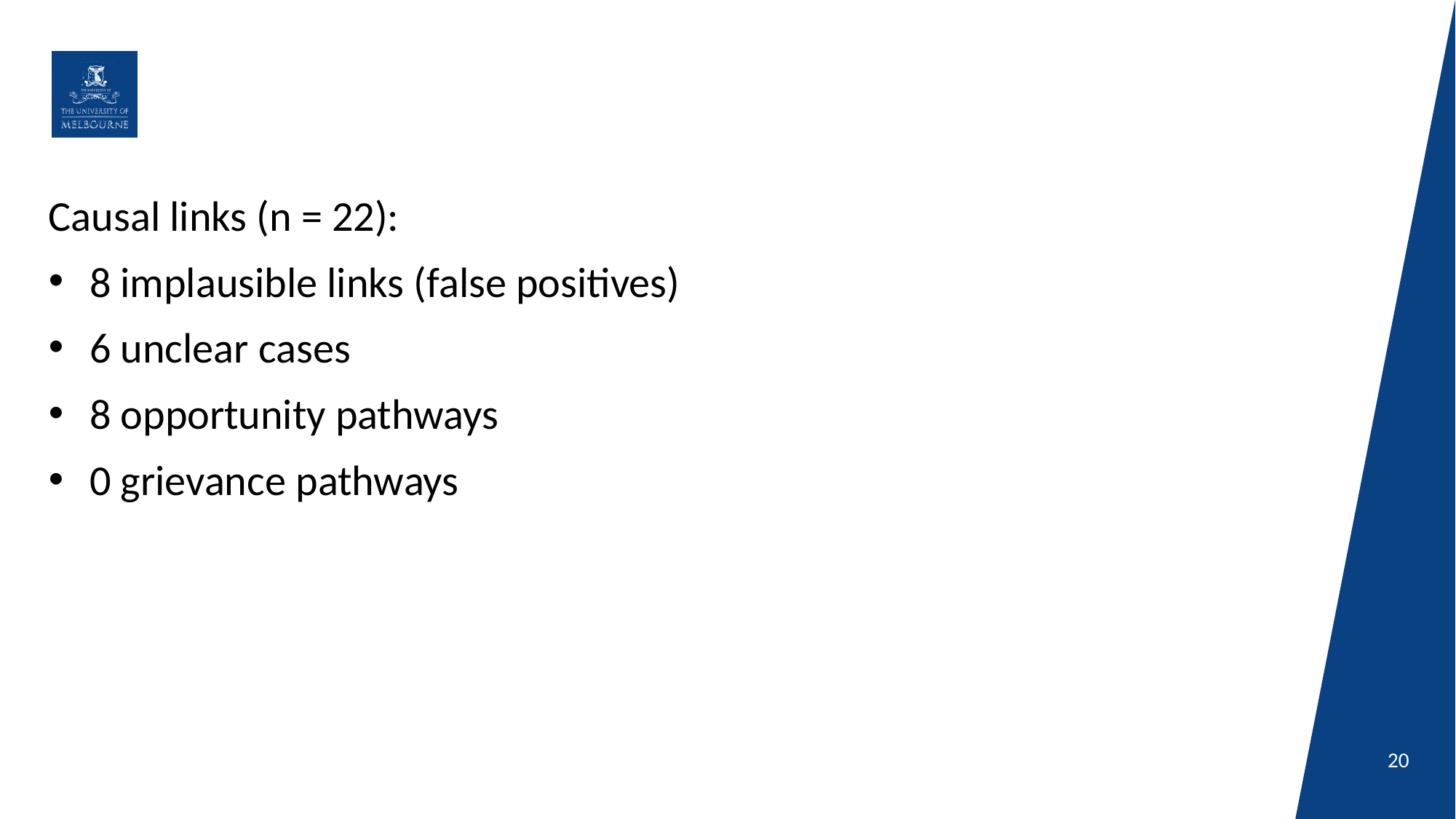

Causal links (n = 22):
8 implausible links (false positives)
6 unclear cases
8 opportunity pathways
0 grievance pathways

20